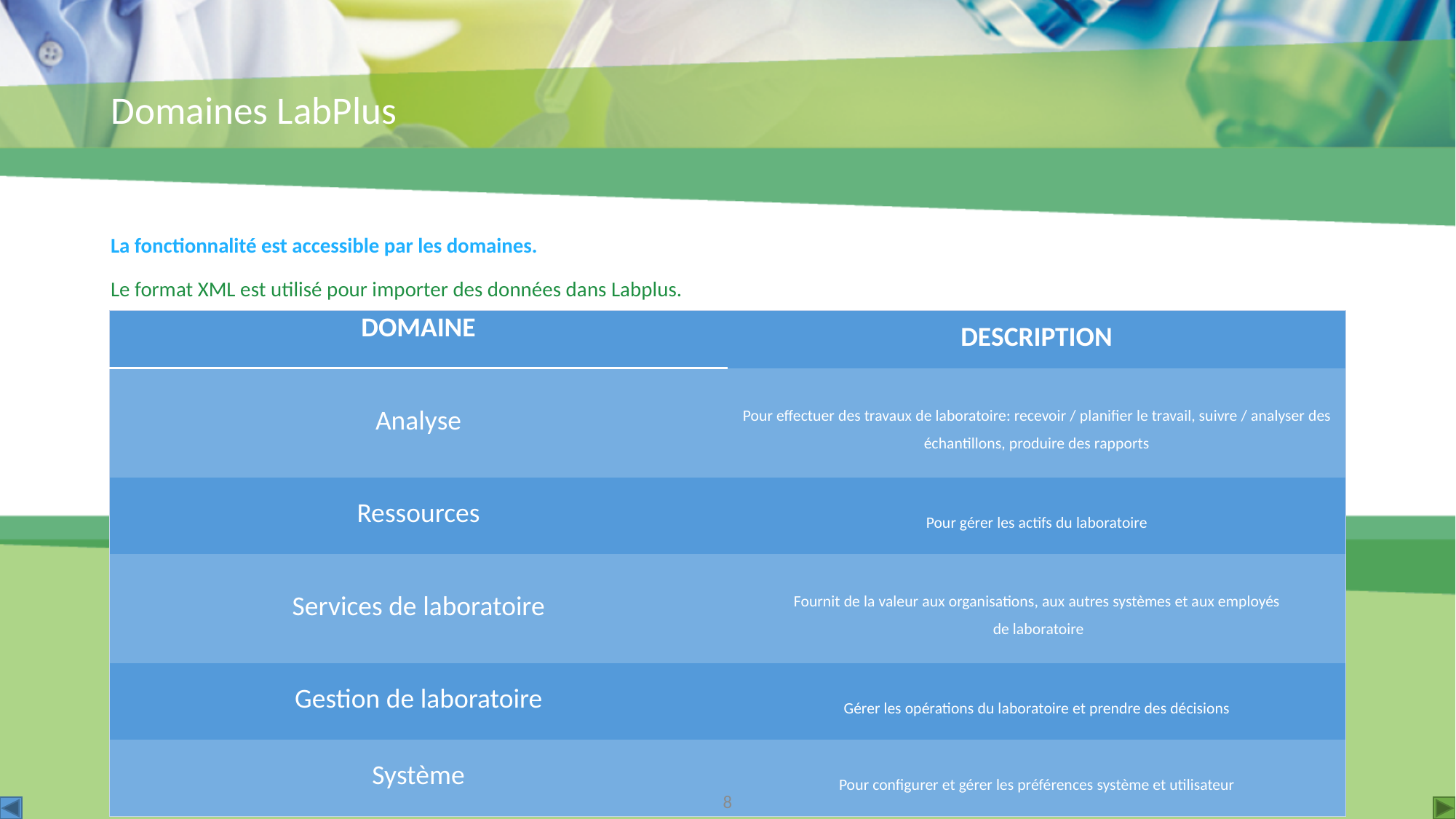

# Domaines LabPlus
La fonctionnalité est accessible par les domaines.
Le format XML est utilisé pour importer des données dans Labplus.
| DOMAINE | DESCRIPTION |
| --- | --- |
| Analyse | Pour effectuer des travaux de laboratoire: recevoir / planifier le travail, suivre / analyser des échantillons, produire des rapports |
| Ressources | Pour gérer les actifs du laboratoire |
| Services de laboratoire | Fournit de la valeur aux organisations, aux autres systèmes et aux employés de laboratoire |
| Gestion de laboratoire | Gérer les opérations du laboratoire et prendre des décisions |
| Système | Pour configurer et gérer les préférences système et utilisateur |
8